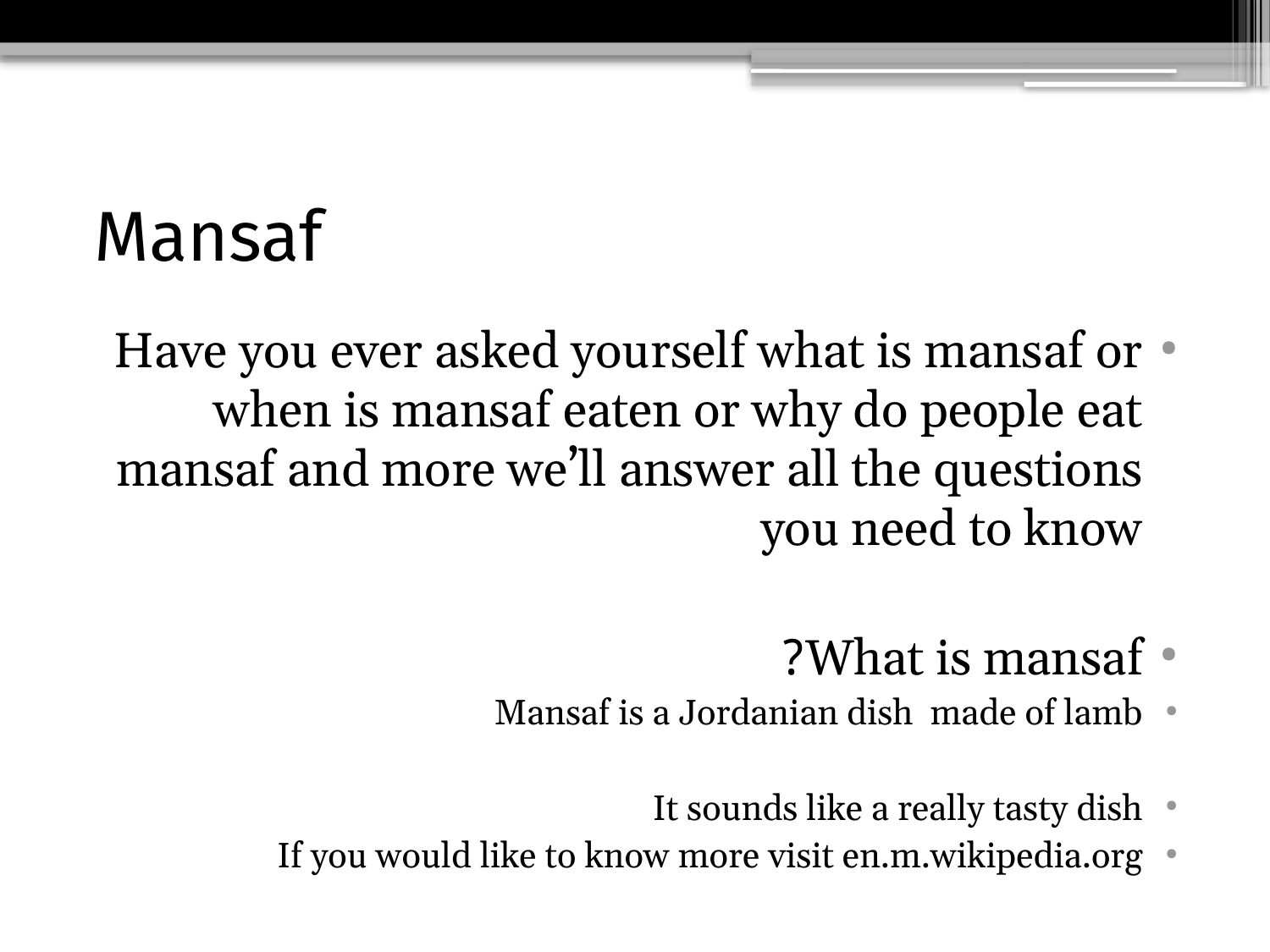

# Mansaf
Have you ever asked yourself what is mansaf or when is mansaf eaten or why do people eat mansaf and more we’ll answer all the questions you need to know

What is mansaf?
Mansaf is a Jordanian dish  made of lamb

It sounds like a really tasty dish
If you would like to know more visit en.m.wikipedia.org